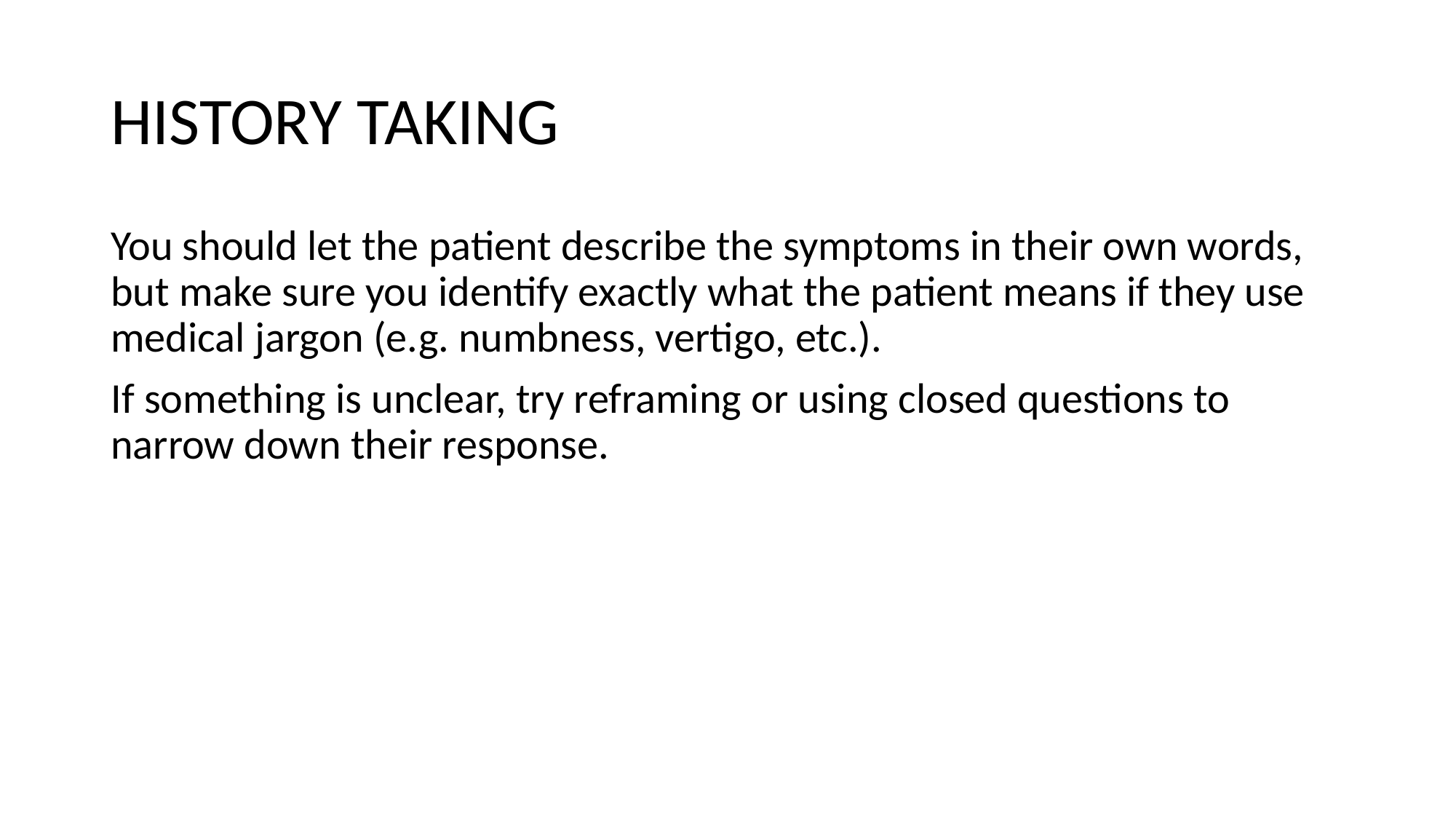

# HISTORY TAKING
You should let the patient describe the symptoms in their own words, but make sure you identify exactly what the patient means if they use medical jargon (e.g. numbness, vertigo, etc.).
If something is unclear, try reframing or using closed questions to narrow down their response.